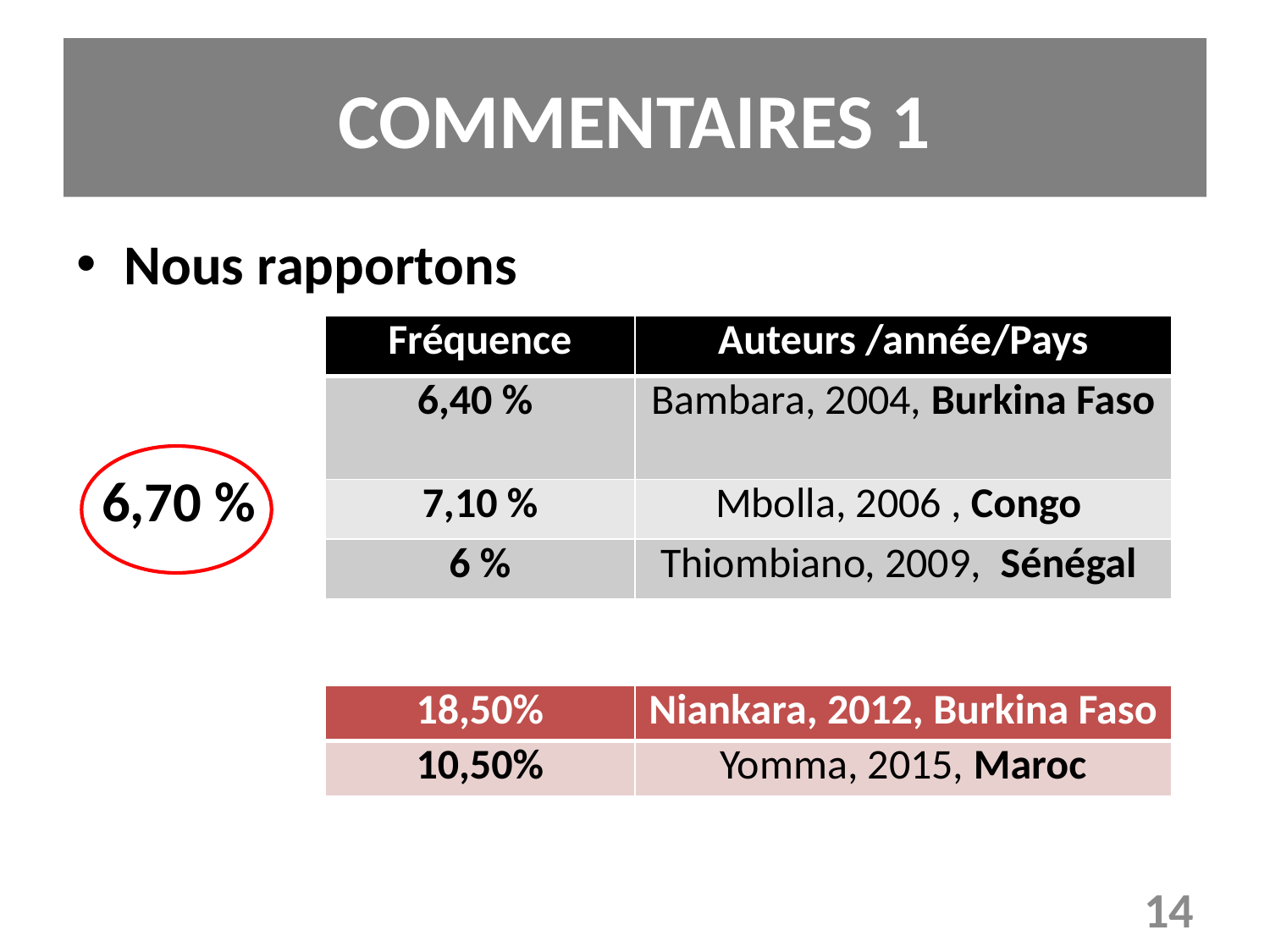

# COMMENTAIRES 1
Nous rapportons

  6,70 %
| Fréquence | Auteurs /année/Pays |
| --- | --- |
| 6,40 % | Bambara, 2004, Burkina Faso |
| 7,10 % | Mbolla, 2006 , Congo |
| 6 % | Thiombiano, 2009, Sénégal |

| 18,50% | Niankara, 2012, Burkina Faso |
| --- | --- |
| 10,50% | Yomma, 2015, Maroc |
14